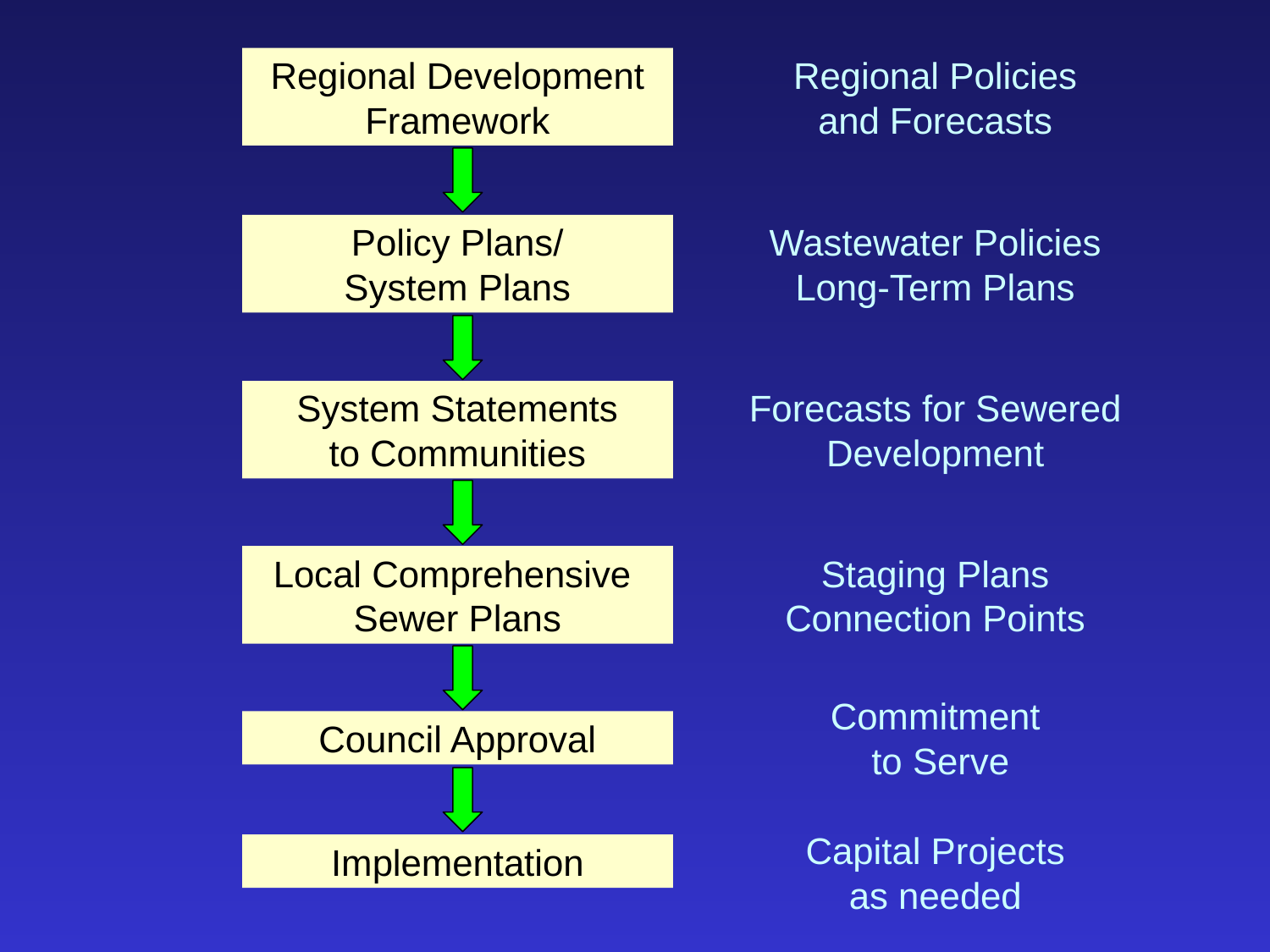

Regional Development Framework
Regional Policies and Forecasts

Policy Plans/
System Plans
Wastewater Policies Long-Term Plans

System Statements
to Communities
Forecasts for Sewered Development

Local Comprehensive
Sewer Plans
Staging Plans Connection Points

Commitment
 to Serve
Council Approval

Capital Projects
as needed
Implementation